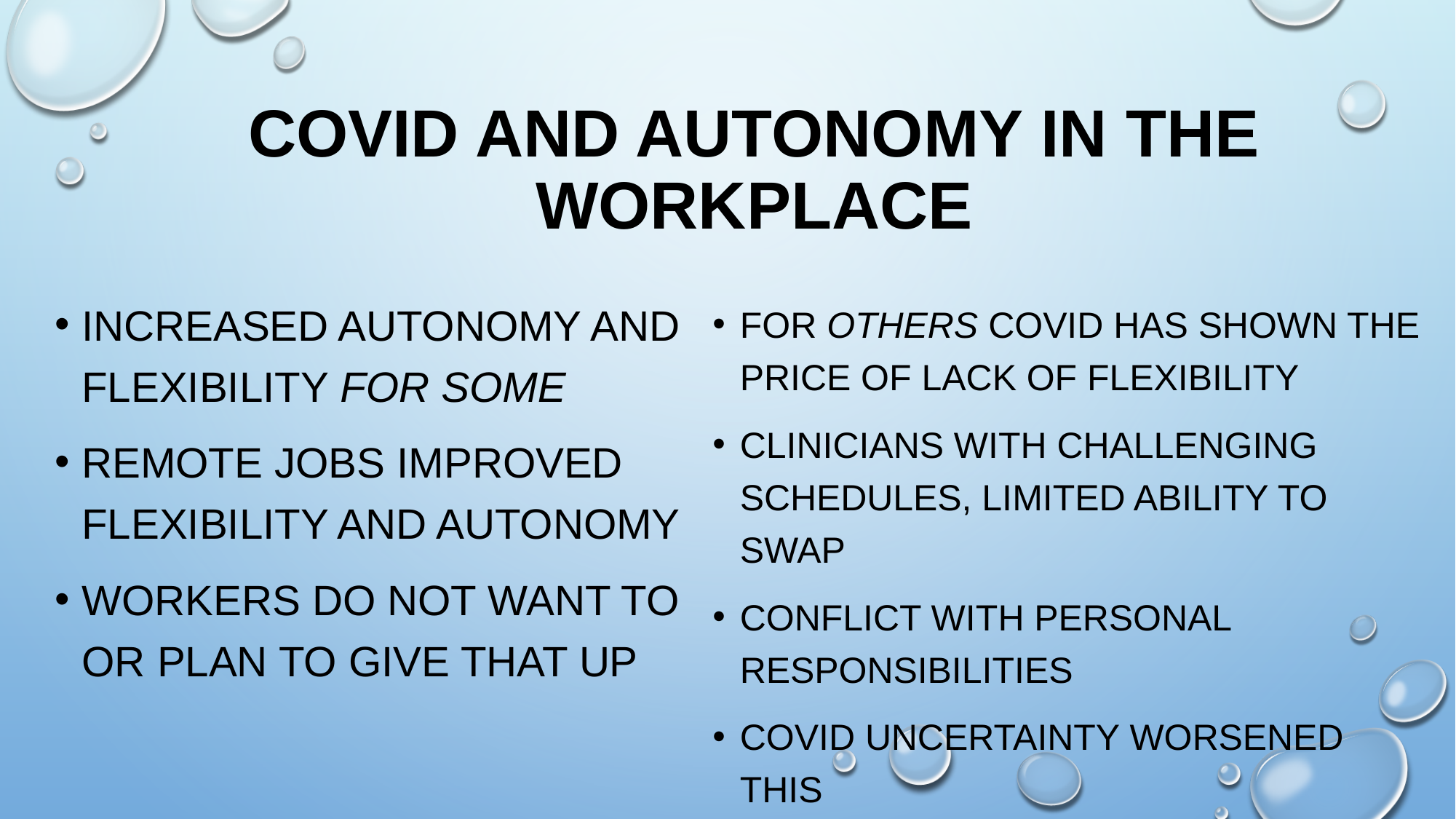

# COVID And Autonomy in The Workplace
increased autonomy and flexibility for some
Remote Jobs improved flexibility and autonomy
Workers do not want to or plan to give that up
For others covid has shown the price of lack of flexibility
Clinicians with challenging schedules, limited ability to swap
conflict with personal responsibilities
Covid uncertainty worsened this
Work became Difficult to impossible